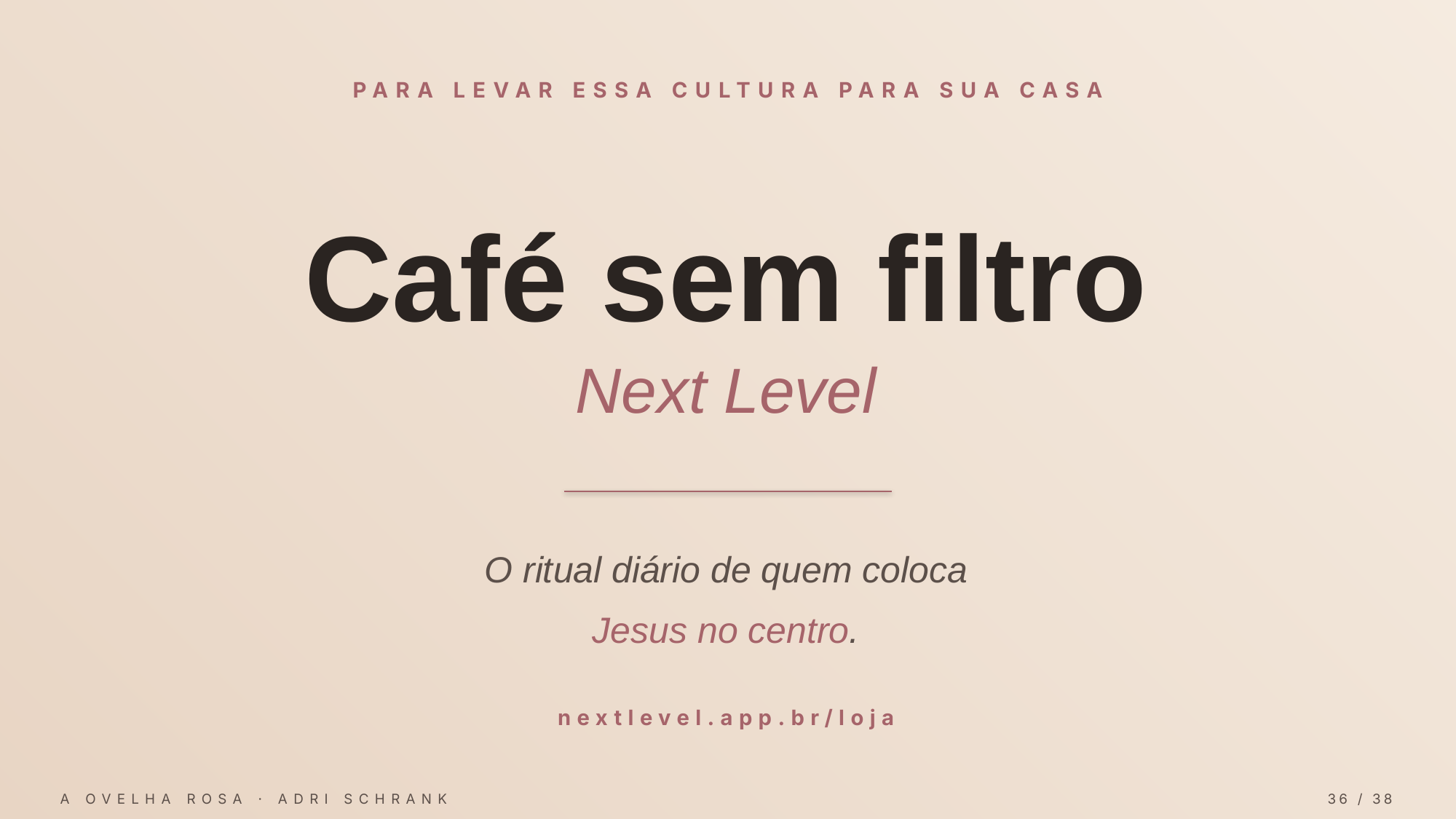

PARA LEVAR ESSA CULTURA PARA SUA CASA
Café sem filtro
Next Level
O ritual diário de quem coloca
Jesus no centro.
nextlevel.app.br/loja
A OVELHA ROSA · ADRI SCHRANK
36 / 38